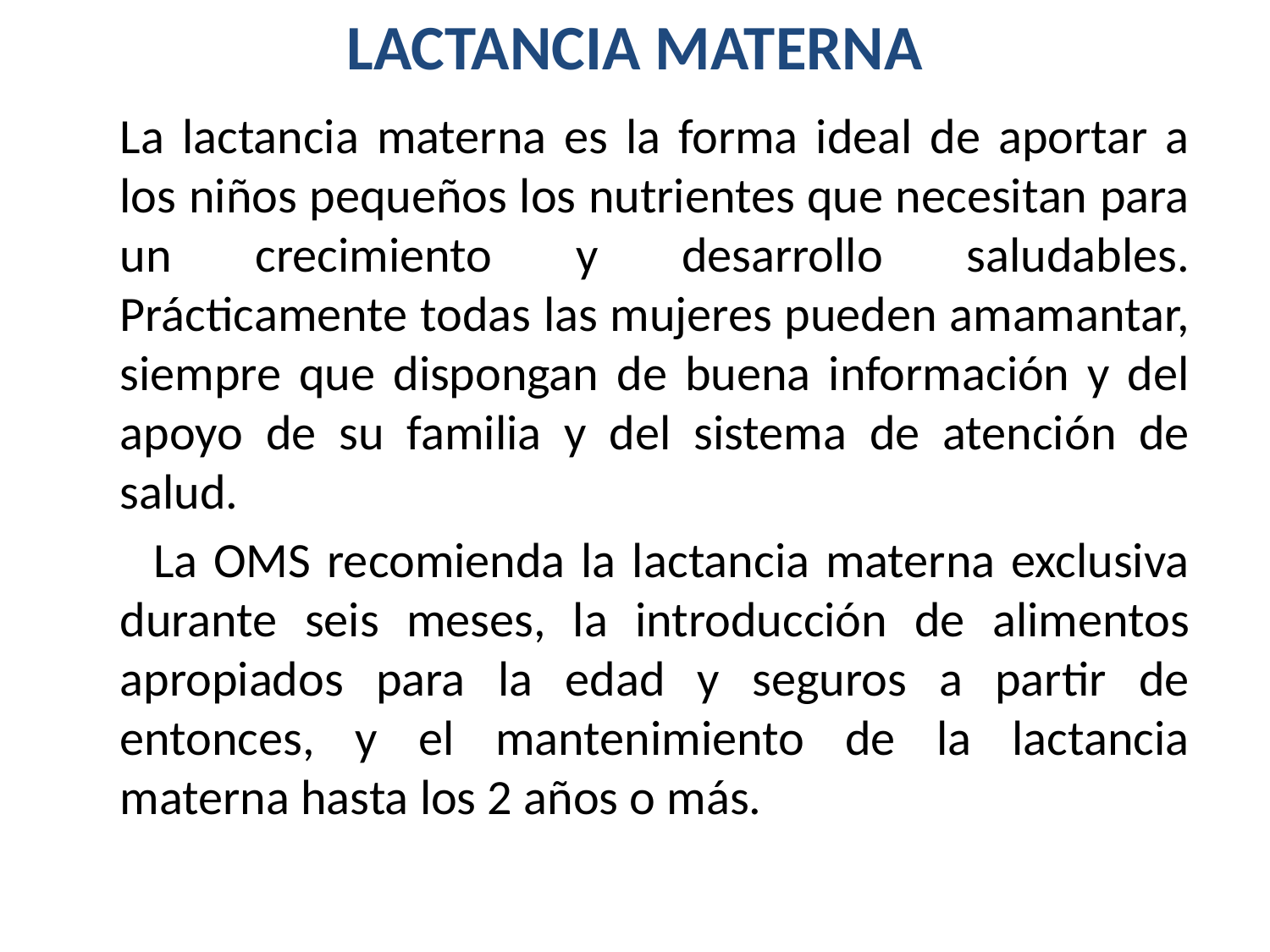

# LACTANCIA MATERNA
La lactancia materna es la forma ideal de aportar a los niños pequeños los nutrientes que necesitan para un crecimiento y desarrollo saludables. Prácticamente todas las mujeres pueden amamantar, siempre que dispongan de buena información y del apoyo de su familia y del sistema de atención de salud.
     La OMS recomienda la lactancia materna exclusiva durante seis meses, la introducción de alimentos apropiados para la edad y seguros a partir de entonces, y el mantenimiento de la lactancia materna hasta los 2 años o más.